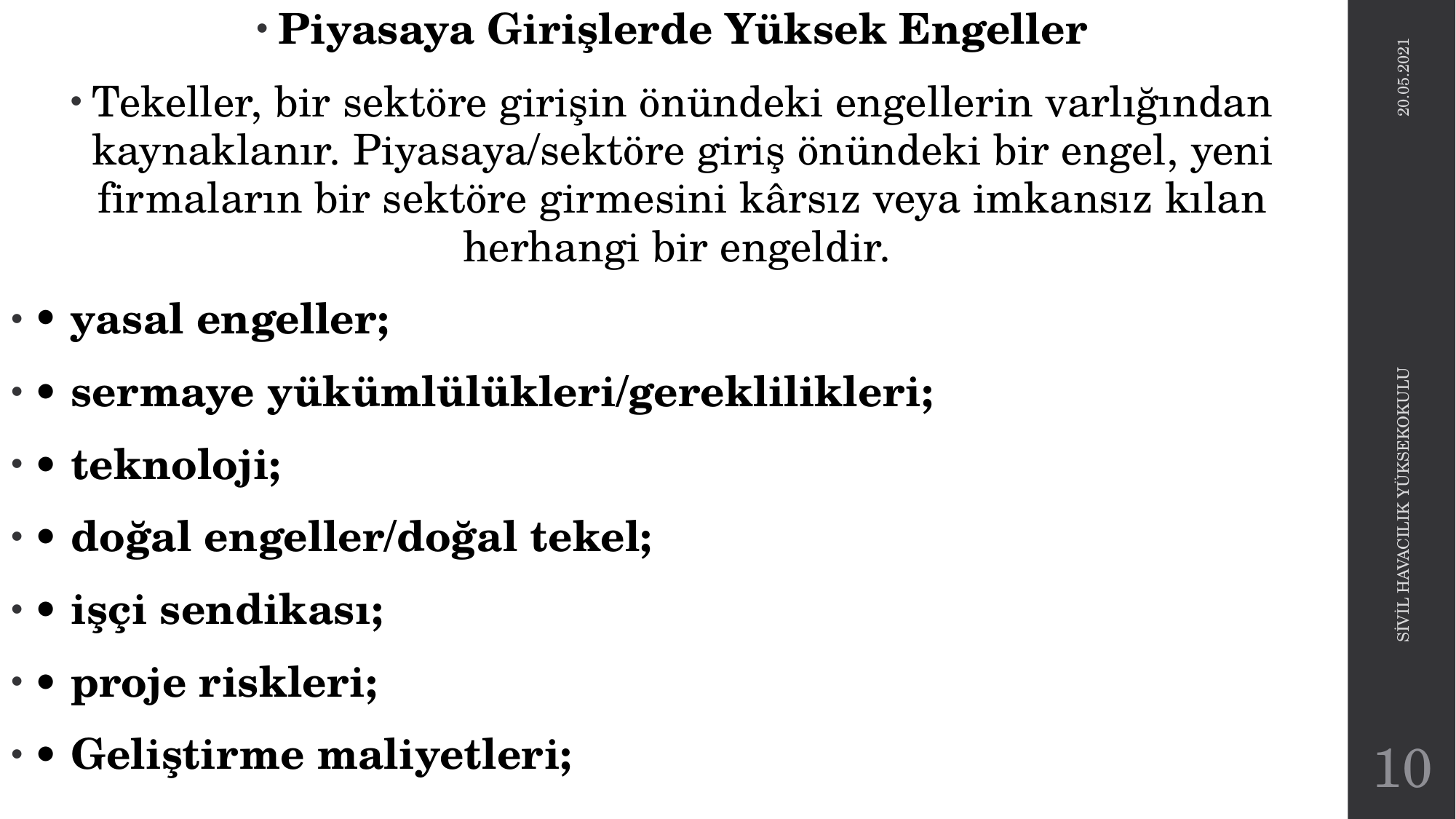

Piyasaya Girişlerde Yüksek Engeller
Tekeller, bir sektöre girişin önündeki engellerin varlığından kaynaklanır. Piyasaya/sektöre giriş önündeki bir engel, yeni firmaların bir sektöre girmesini kârsız veya imkansız kılan herhangi bir engeldir.
• yasal engeller;
• sermaye yükümlülükleri/gereklilikleri;
• teknoloji;
• doğal engeller/doğal tekel;
• işçi sendikası;
• proje riskleri;
• Geliştirme maliyetleri;
20.05.2021
SİVİL HAVACILIK YÜKSEKOKULU
10